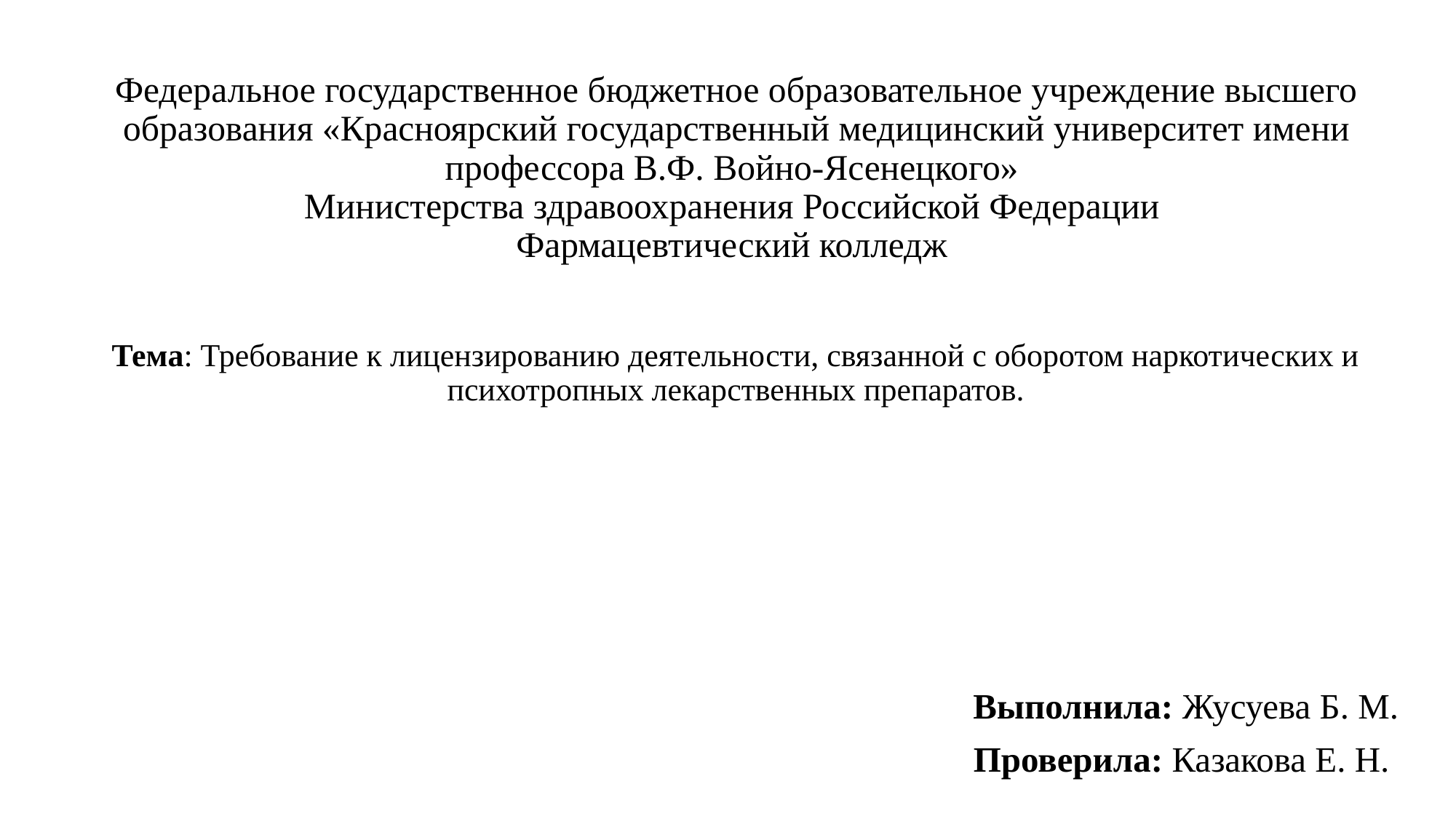

# Федеральное государственное бюджетное образовательное учреждение высшего образования «Красноярский государственный медицинский университет имени профессора В.Ф. Войно-Ясенецкого» Министерства здравоохранения Российской Федерации Фармацевтический колледж   Тема: Требование к лицензированию деятельности, связанной с оборотом наркотических и психотропных лекарственных препаратов.
Выполнила: Жусуева Б. М.
 Проверила: Казакова Е. Н.